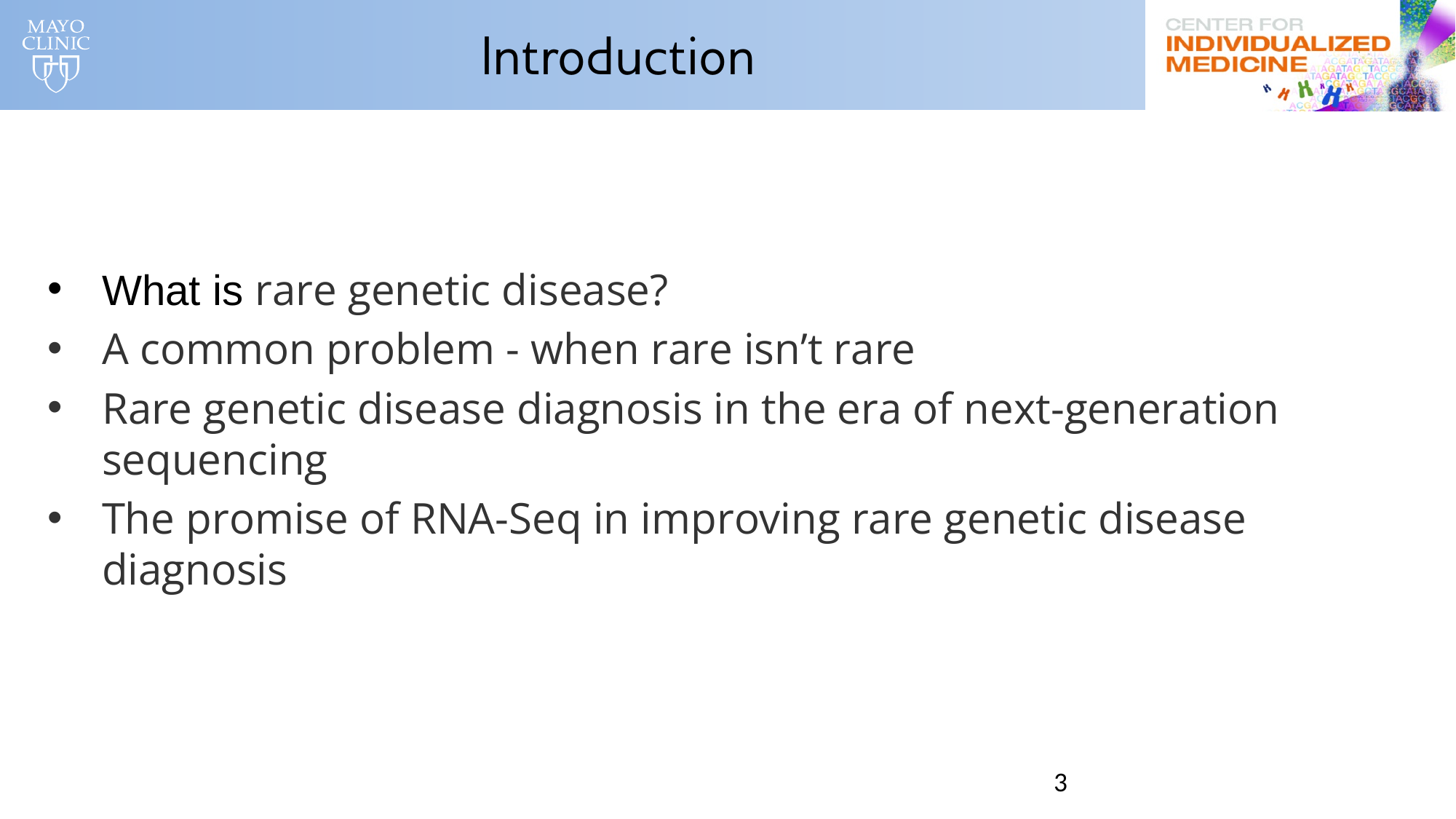

# Introduction
What is rare genetic disease?
A common problem - when rare isn’t rare
Rare genetic disease diagnosis in the era of next-generation sequencing
The promise of RNA-Seq in improving rare genetic disease diagnosis

3